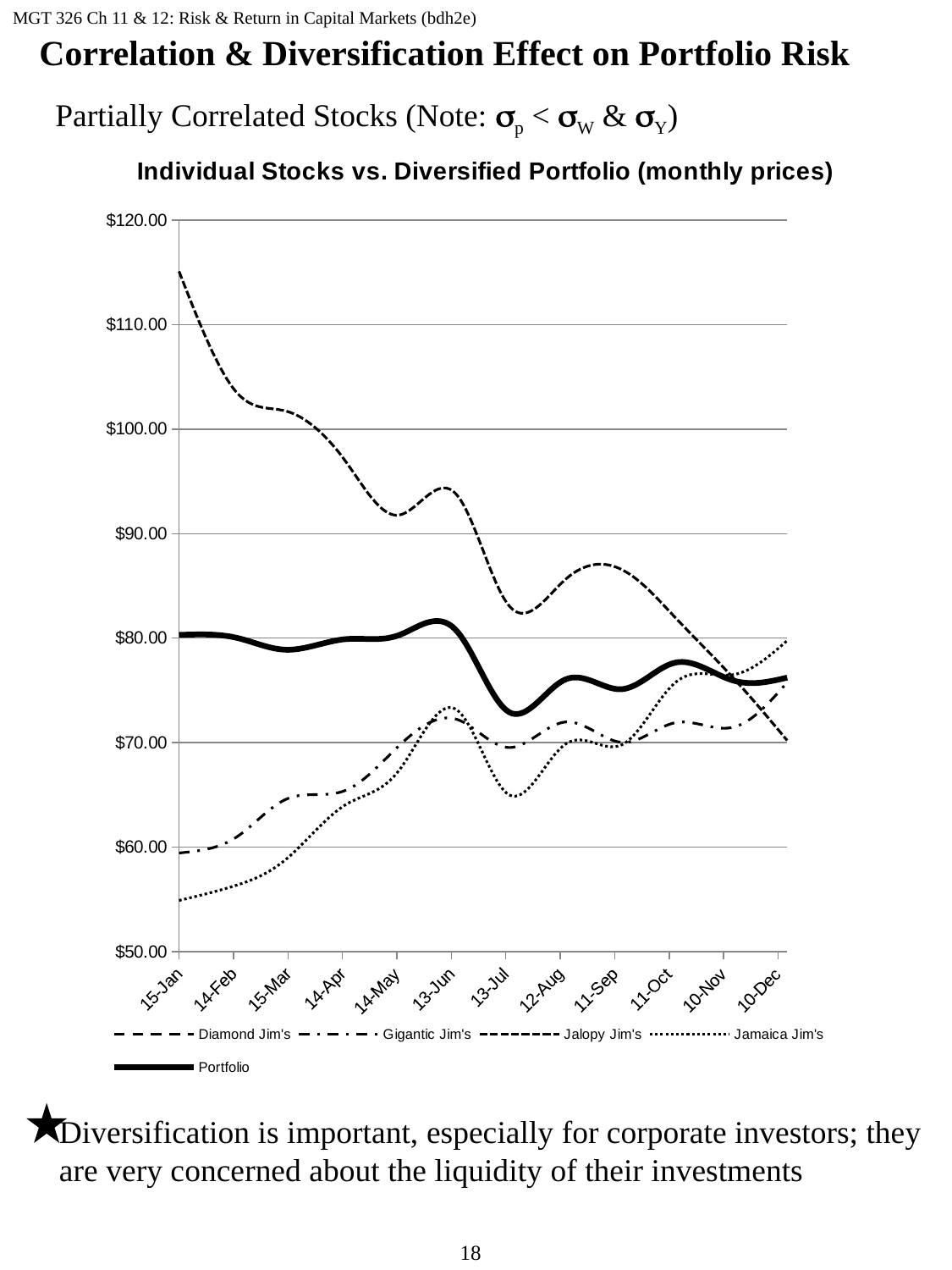

MGT 326 Ch 11 & 12: Risk & Return in Capital Markets (bdh2e)
Correlation & Diversification Effect on Portfolio Risk
Partially Correlated Stocks (Note: σp < σW & σY)

### Chart

| Category |  |  |  |  |  |
|---|---|---|---|---|---|
Diversification is important, especially for corporate investors; they are very concerned about the liquidity of their investments
18